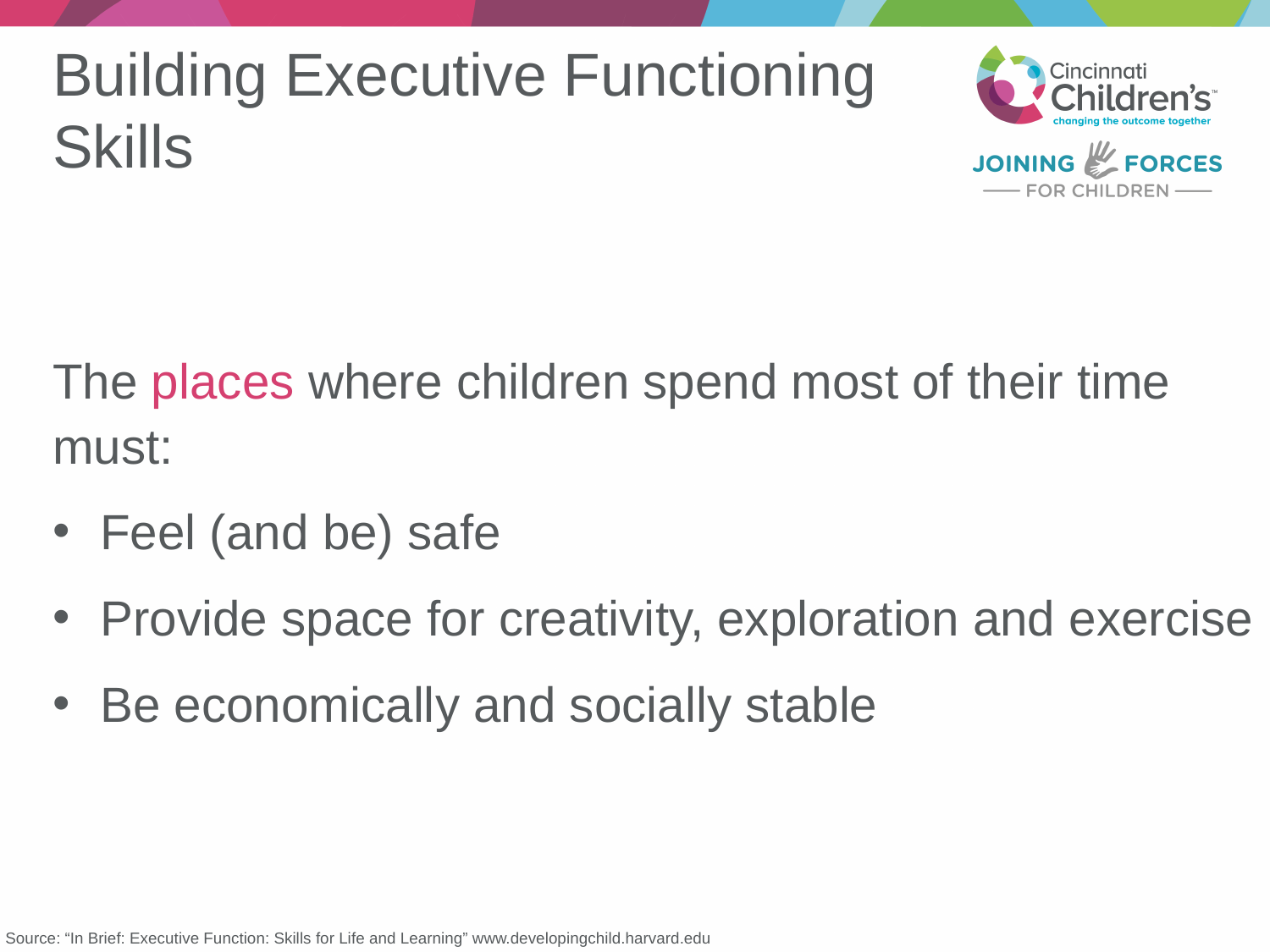

# Building Executive Functioning Skills
The places where children spend most of their time must:
Feel (and be) safe
Provide space for creativity, exploration and exercise
Be economically and socially stable
Source: “In Brief: Executive Function: Skills for Life and Learning” www.developingchild.harvard.edu